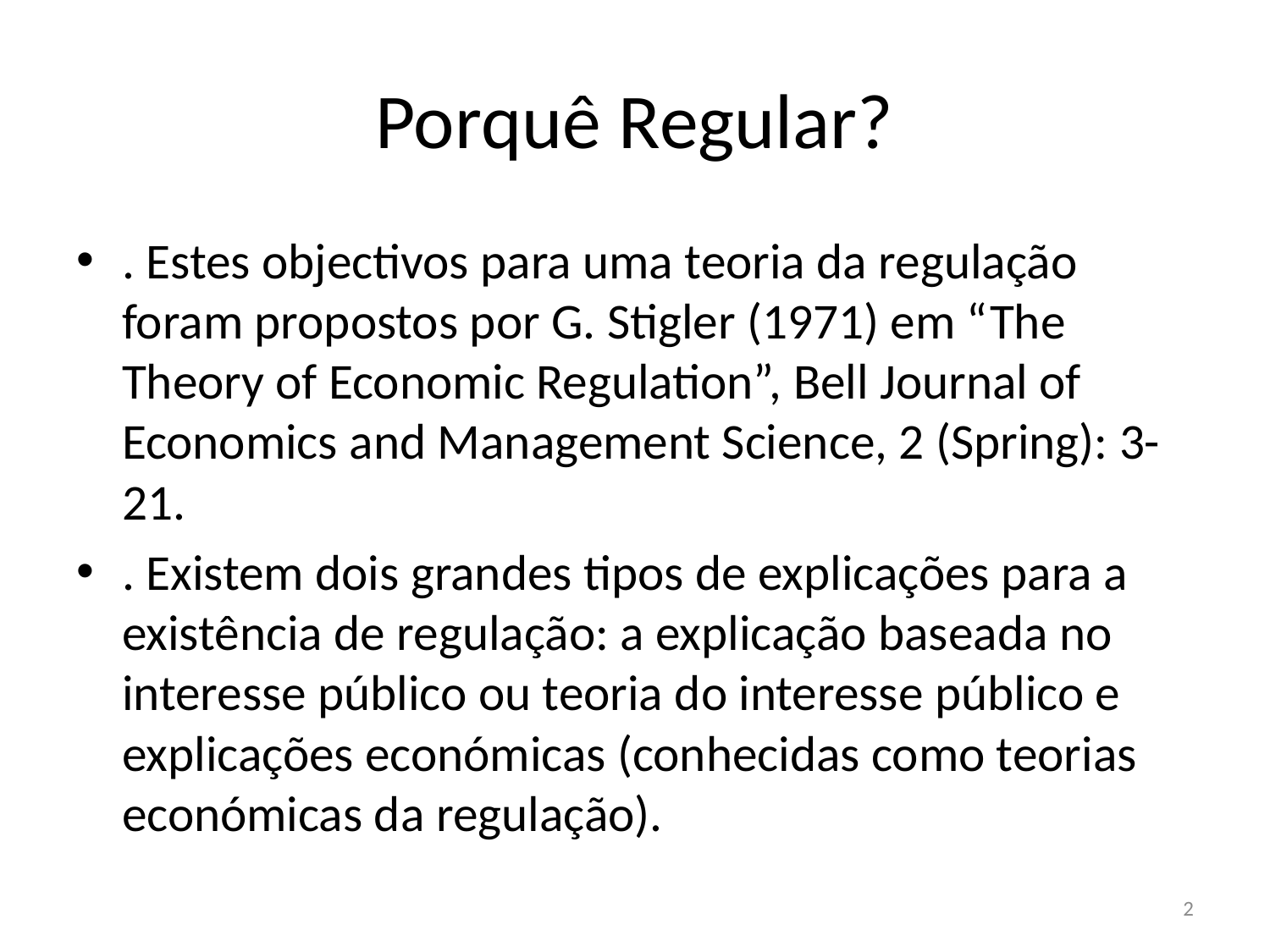

# Porquê Regular?
. Estes objectivos para uma teoria da regulação foram propostos por G. Stigler (1971) em “The Theory of Economic Regulation”, Bell Journal of Economics and Management Science, 2 (Spring): 3-21.
. Existem dois grandes tipos de explicações para a existência de regulação: a explicação baseada no interesse público ou teoria do interesse público e explicações económicas (conhecidas como teorias económicas da regulação).
2